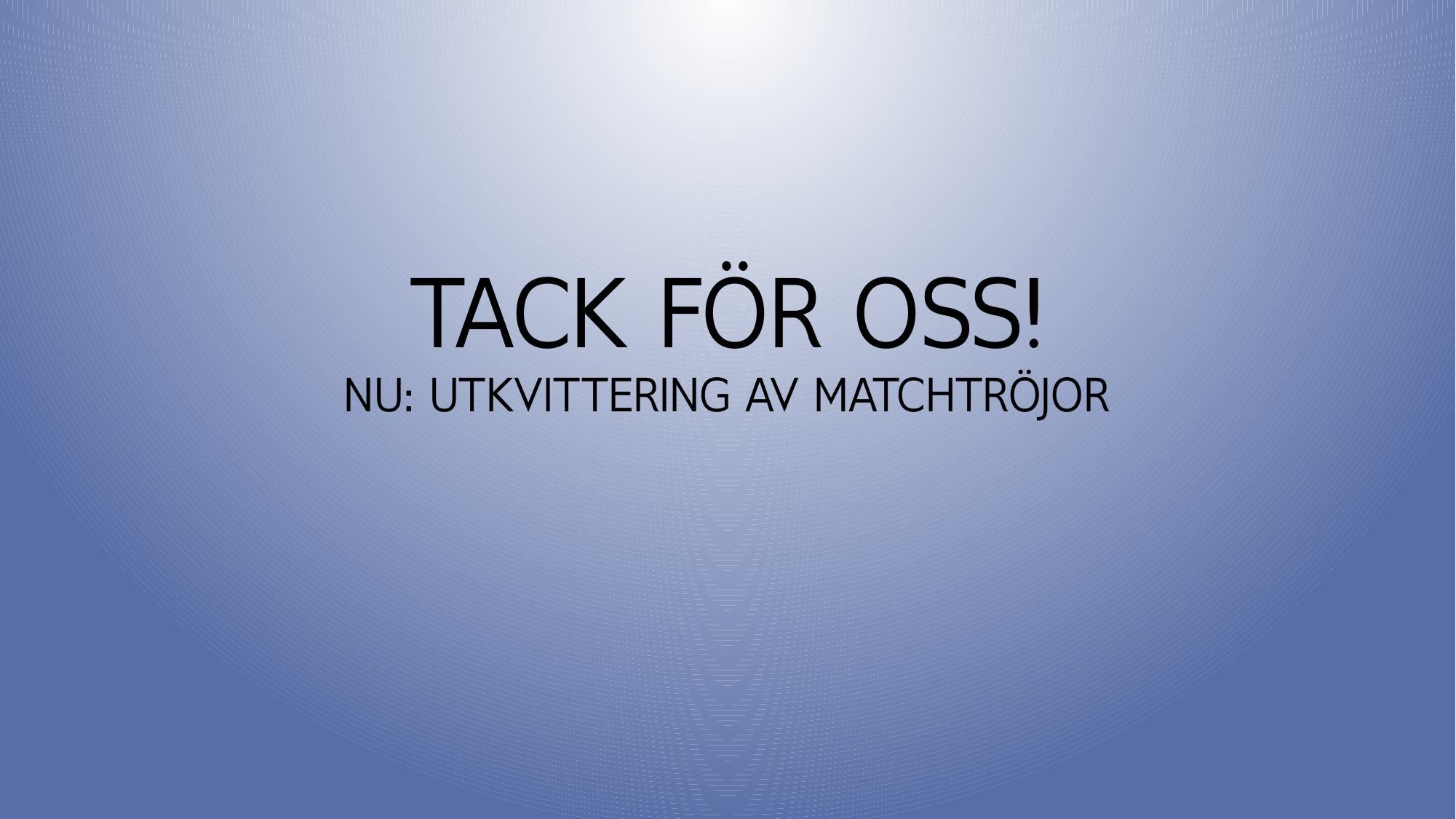

# Tack för oss! Nu: utkvittering av matchtröjor